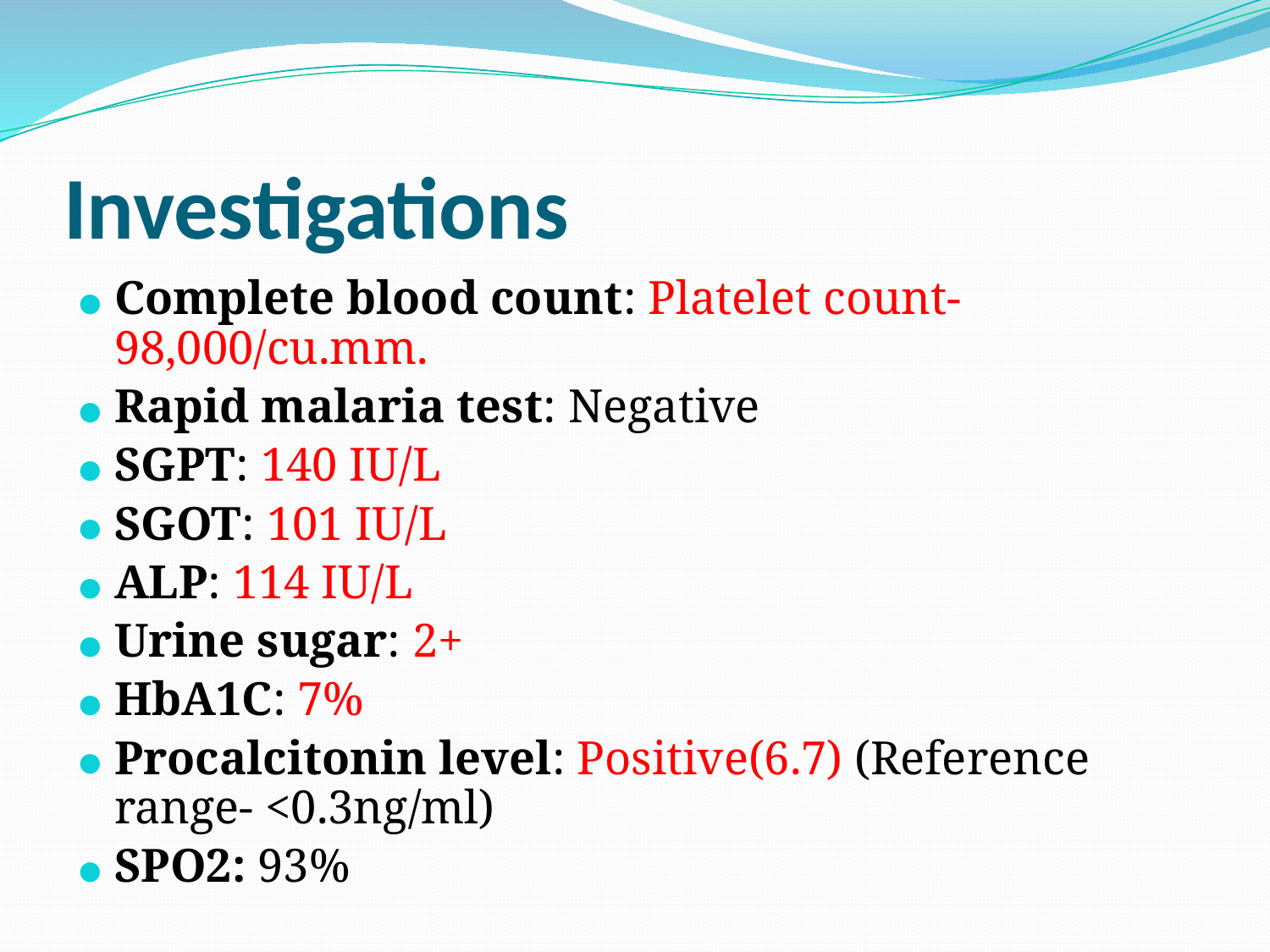

# Investigations
Complete blood count: Platelet count- 98,000/cu.mm.
Rapid malaria test: Negative
SGPT: 140 IU/L
SGOT: 101 IU/L
ALP: 114 IU/L
Urine sugar: 2+
HbA1C: 7%
Procalcitonin level: Positive(6.7) (Reference range- <0.3ng/ml)
SPO2: 93%